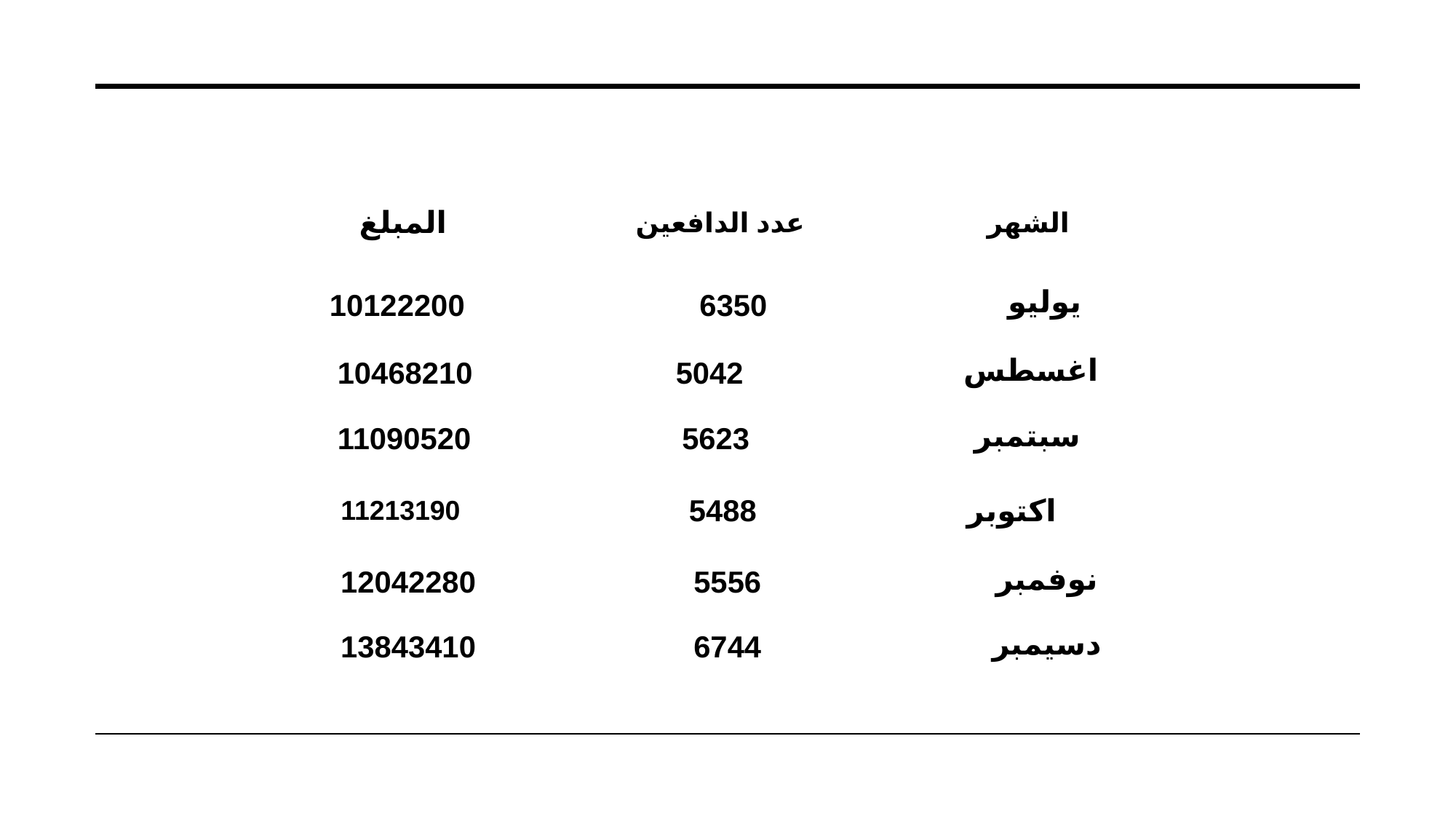

| المبلغ | عدد الدافعين | الشهر |
| --- | --- | --- |
| 10122200 | 6350 | يوليو |
| --- | --- | --- |
| 10468210 | 5042 | اغسطس |
| --- | --- | --- |
| 11090520 | 5623 | سبتمبر |
| --- | --- | --- |
| 11213190 | 5488 | اكتوبر |
| --- | --- | --- |
| 12042280 | 5556 | نوفمبر |
| --- | --- | --- |
| 13843410 | 6744 | دسيمبر |
| --- | --- | --- |